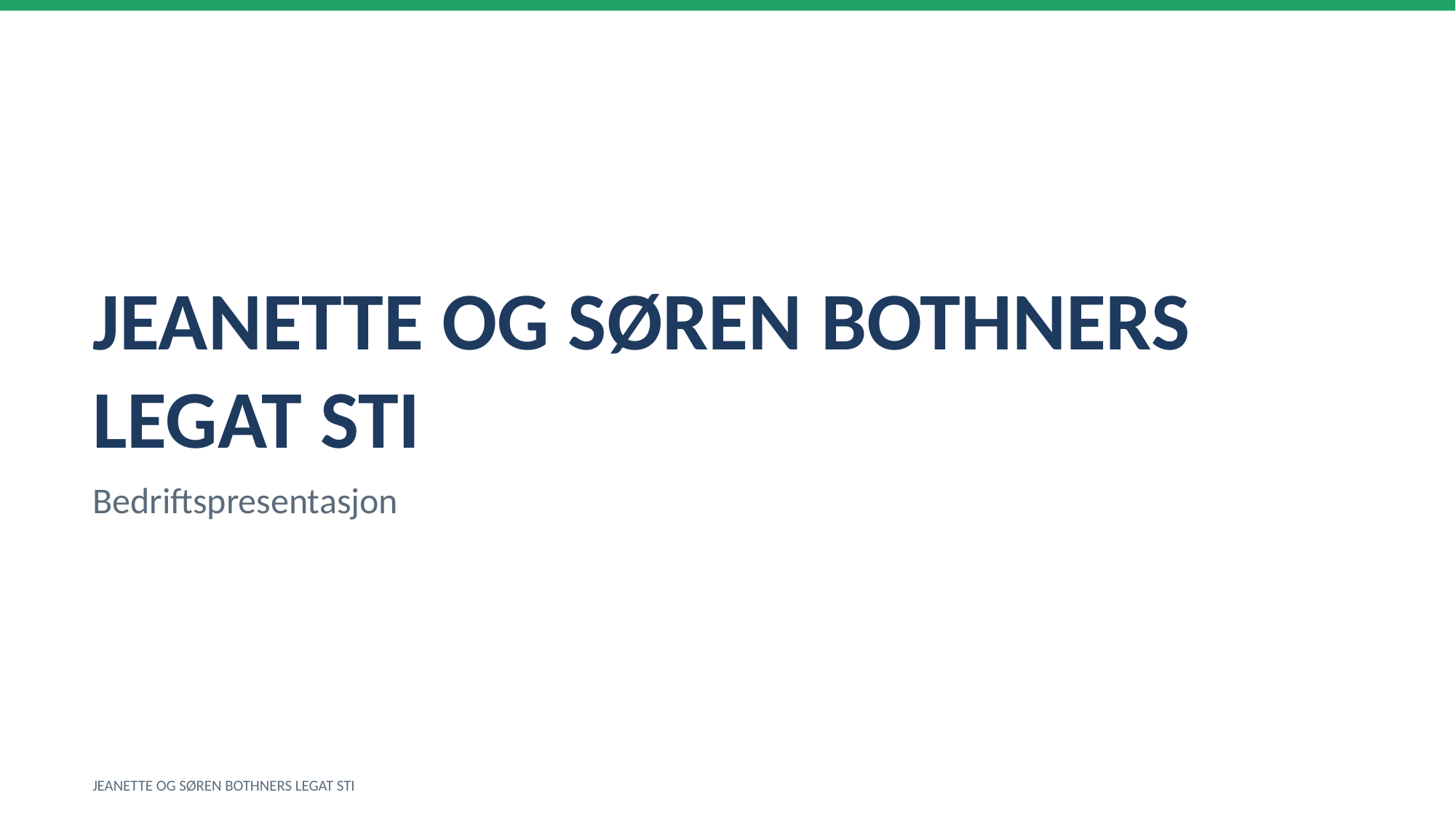

JEANETTE OG SØREN BOTHNERS LEGAT STI
Bedriftspresentasjon
JEANETTE OG SØREN BOTHNERS LEGAT STI